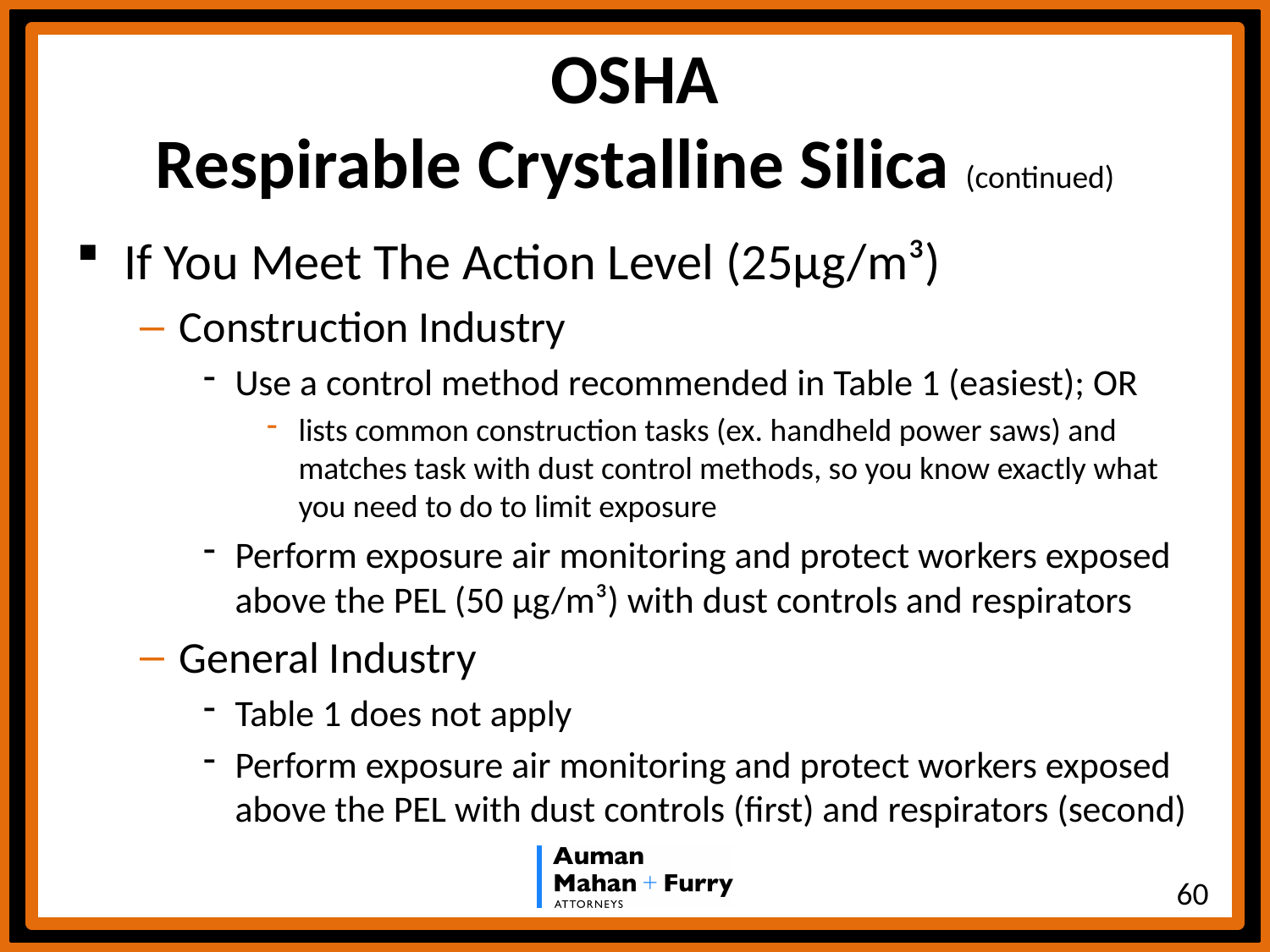

# OSHA Respirable Crystalline Silica (continued)
If You Meet The Action Level (25µg/m³)
Construction Industry
Use a control method recommended in Table 1 (easiest); OR
lists common construction tasks (ex. handheld power saws) and matches task with dust control methods, so you know exactly what you need to do to limit exposure
Perform exposure air monitoring and protect workers exposed above the PEL (50 µg/m³) with dust controls and respirators
General Industry
Table 1 does not apply
Perform exposure air monitoring and protect workers exposed above the PEL with dust controls (first) and respirators (second)